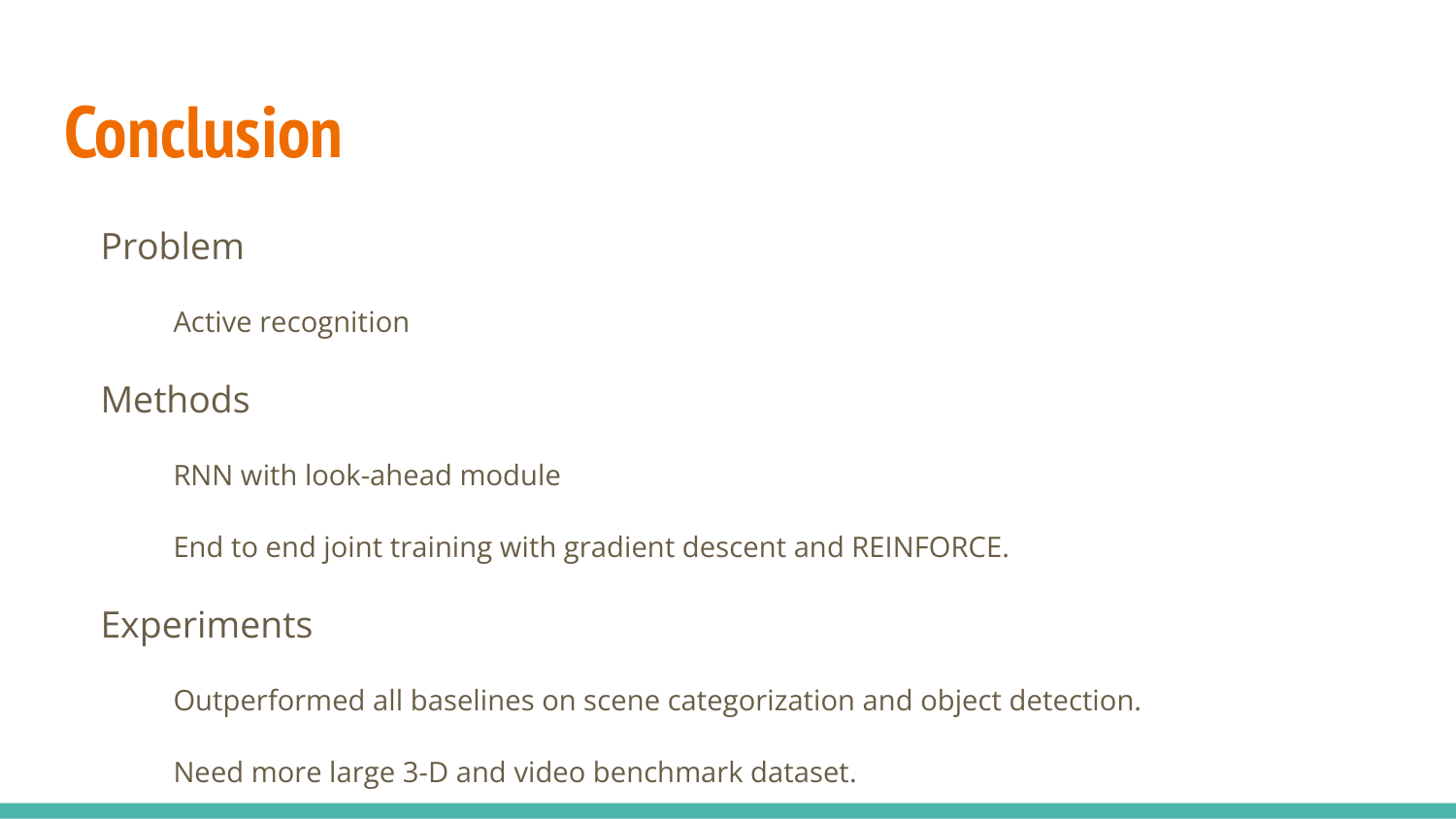

# Conclusion
Problem
Active recognition
Methods
RNN with look-ahead module
End to end joint training with gradient descent and REINFORCE.
Experiments
Outperformed all baselines on scene categorization and object detection.
Need more large 3-D and video benchmark dataset.